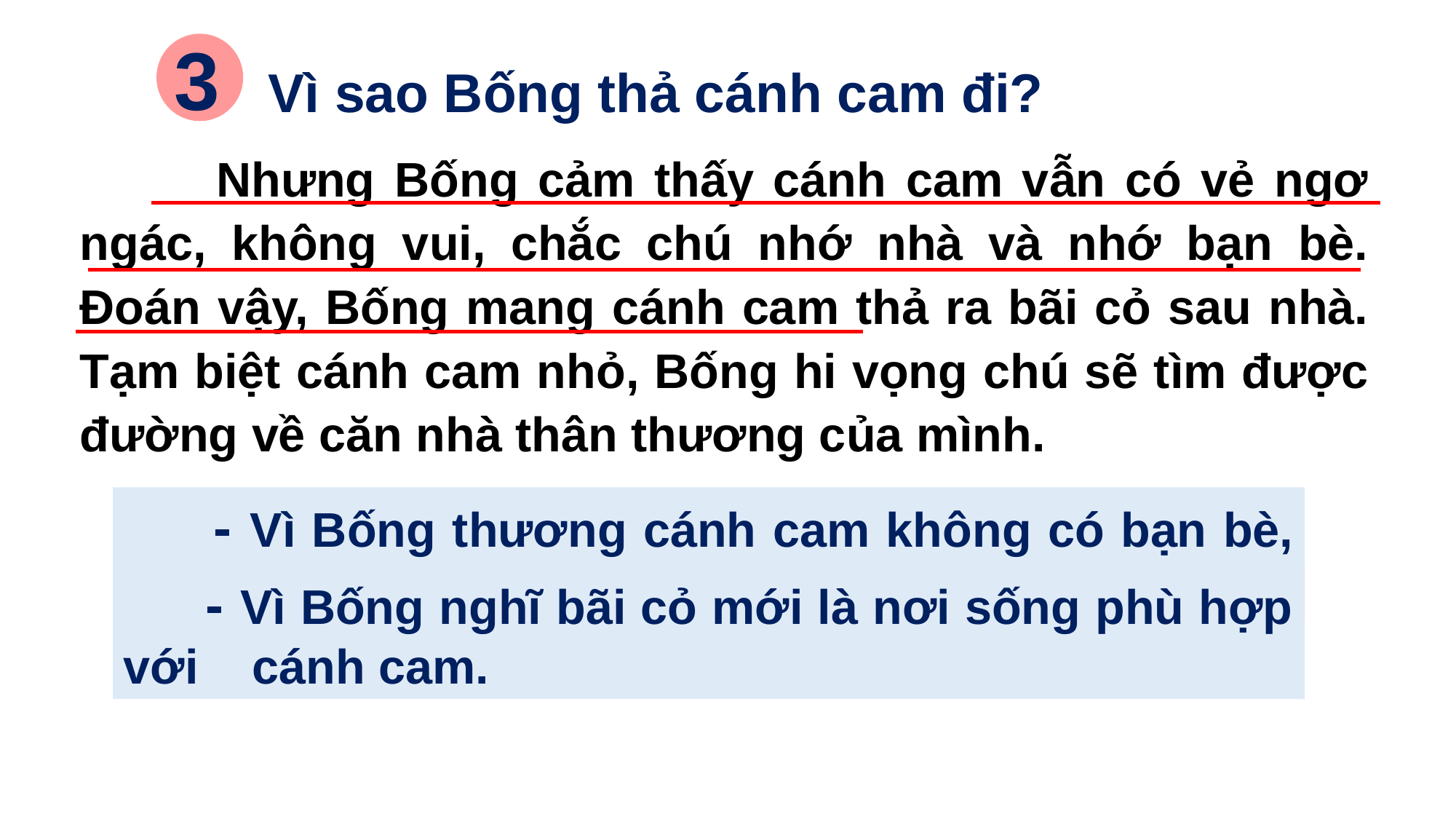

3
    Vì sao Bống thả cánh cam đi?
       Nhưng Bống cảm thấy cánh cam vẫn có vẻ ngơ ngác, không vui, chắc chú nhớ nhà và nhớ bạn bè. Đoán vậy, Bống mang cánh cam thả ra bãi cỏ sau nhà. Tạm biệt cánh cam nhỏ, Bống hi vọng chú sẽ tìm được đường về căn nhà thân thương của mình.

     - Vì Bống thương cánh cam không có bạn bè, gia đình.
     - Vì Bống nghĩ bãi cỏ mới là nơi sống phù hợp với    cánh cam.